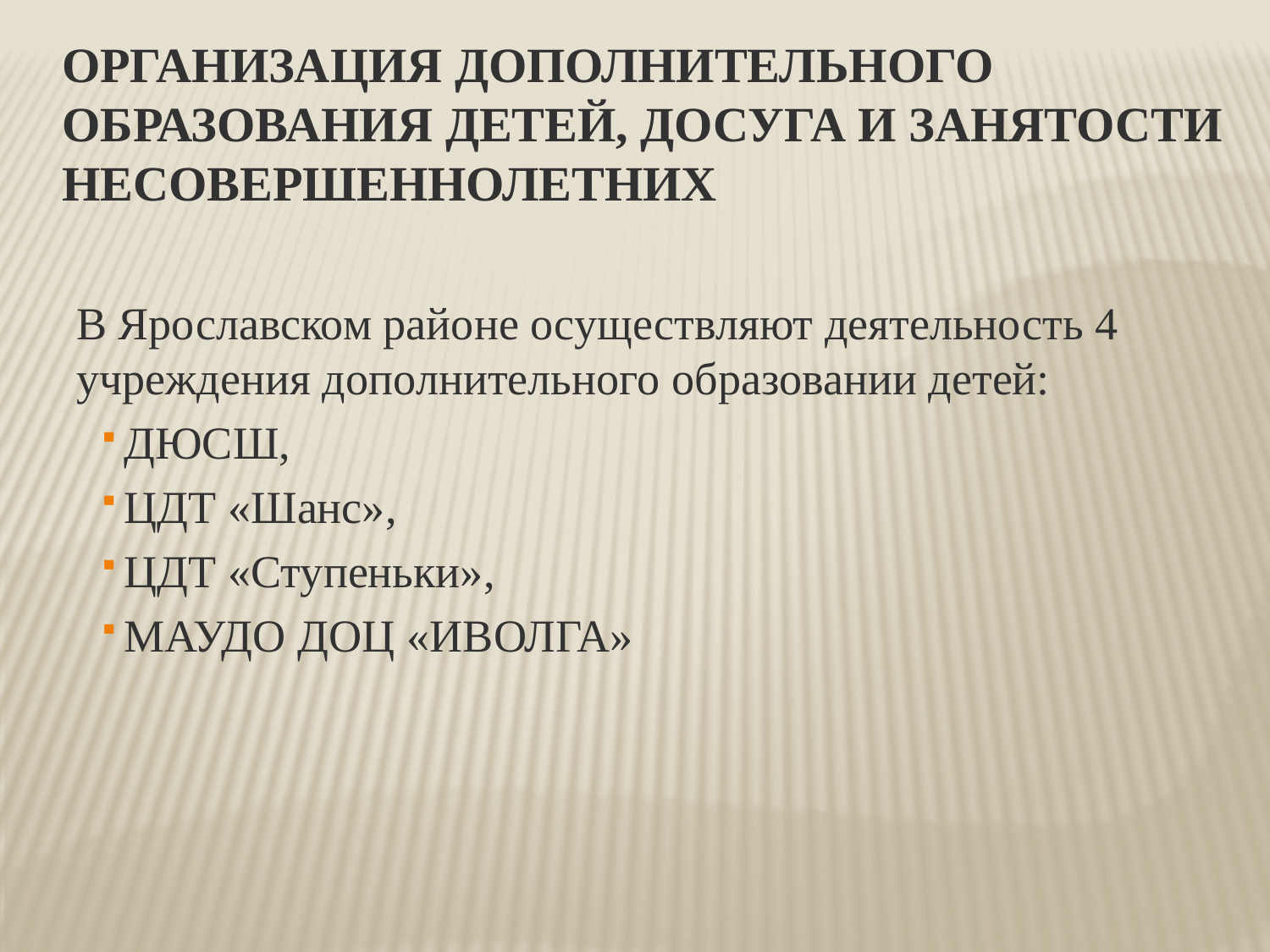

Организация дополнительного образования детей, досуга и занятости несовершеннолетних
В Ярославском районе осуществляют деятельность 4 учреждения дополнительного образовании детей:
ДЮСШ,
ЦДТ «Шанс»,
ЦДТ «Ступеньки»,
МАУДО ДОЦ «ИВОЛГА»